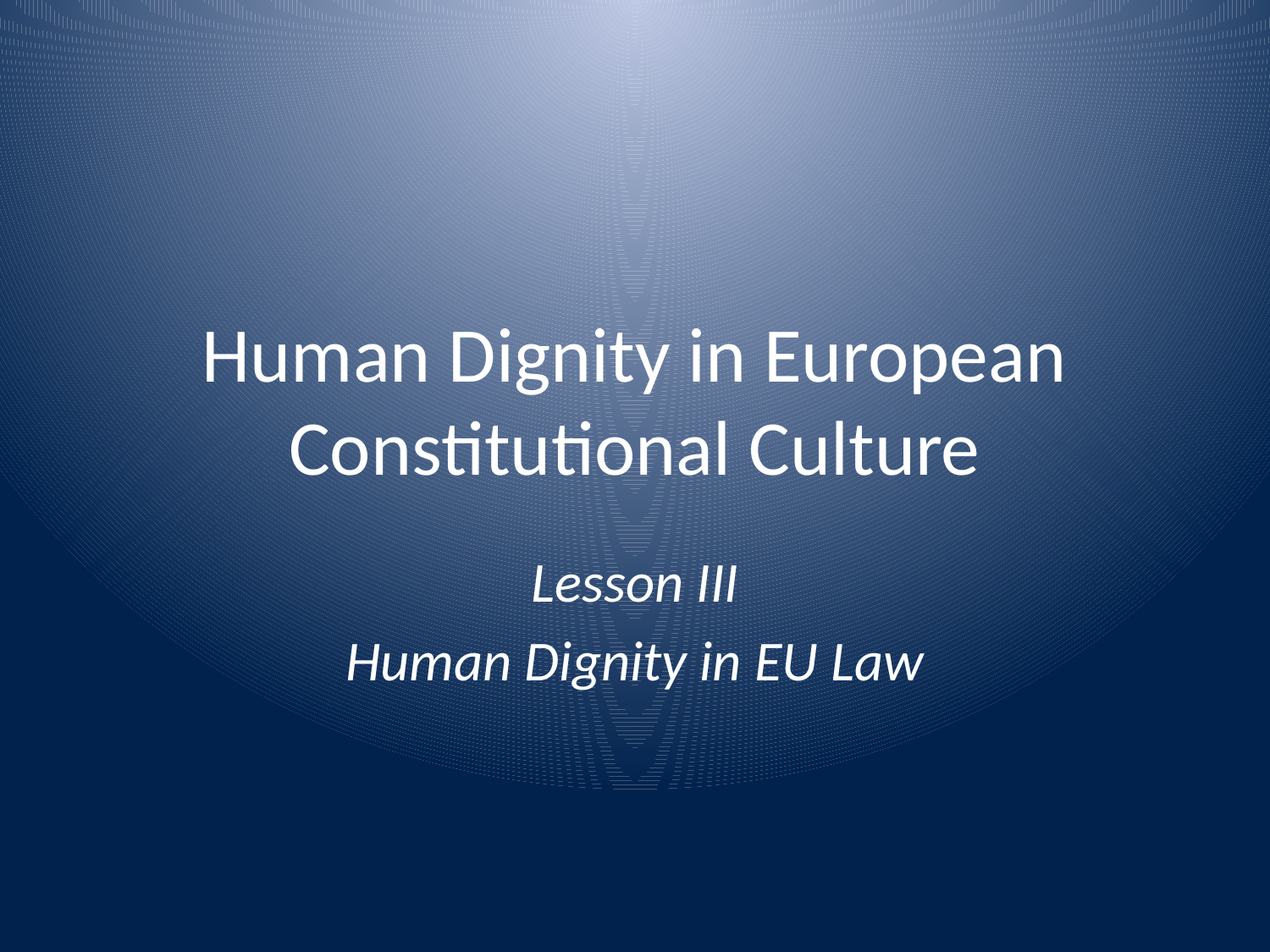

# Human Dignity in European Constitutional Culture
Lesson III
Human Dignity in EU Law